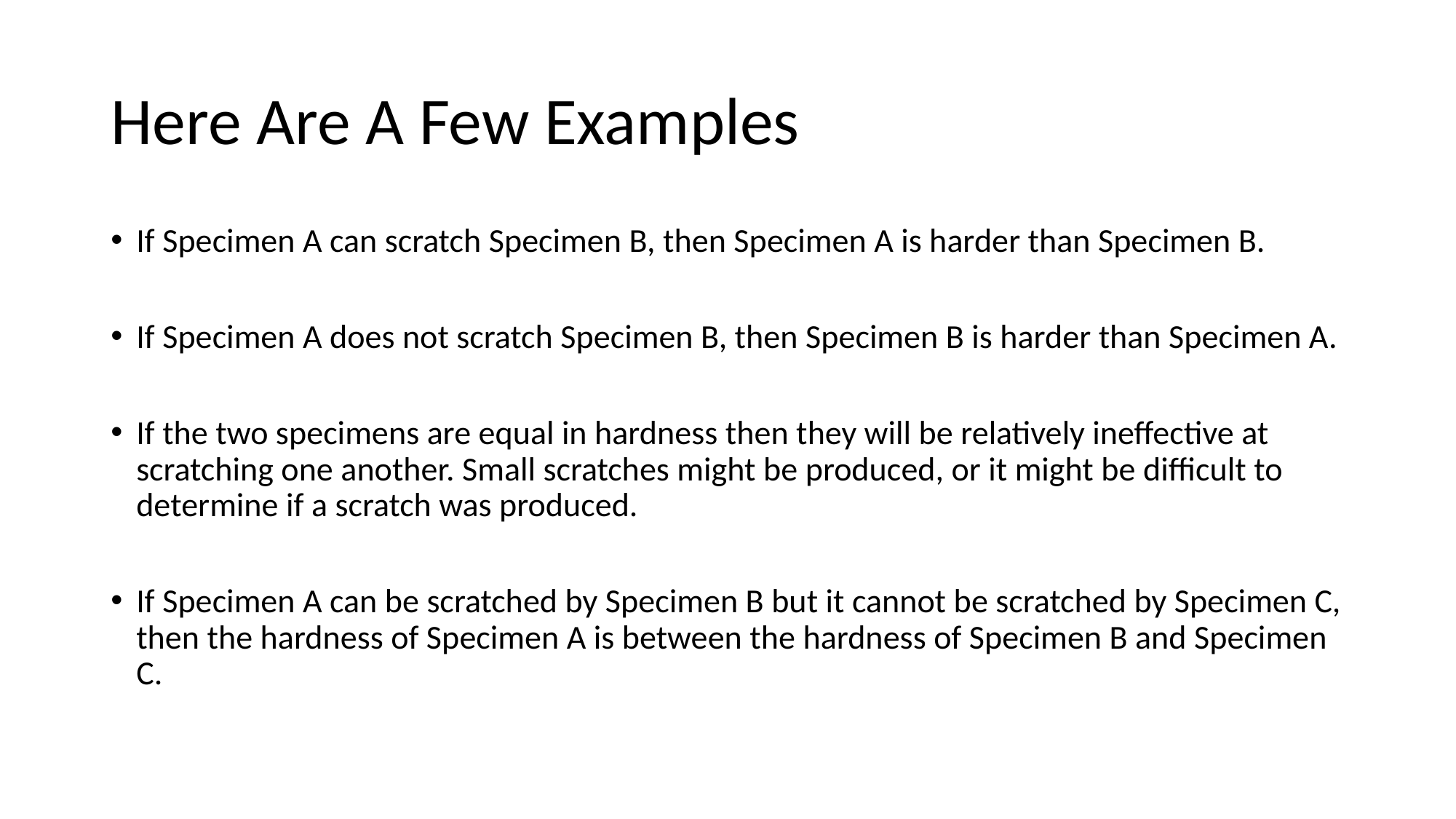

# Here Are A Few Examples
If Specimen A can scratch Specimen B, then Specimen A is harder than Specimen B.

If Specimen A does not scratch Specimen B, then Specimen B is harder than Specimen A.

If the two specimens are equal in hardness then they will be relatively ineffective at scratching one another. Small scratches might be produced, or it might be difficult to determine if a scratch was produced.

If Specimen A can be scratched by Specimen B but it cannot be scratched by Specimen C, then the hardness of Specimen A is between the hardness of Specimen B and Specimen C.